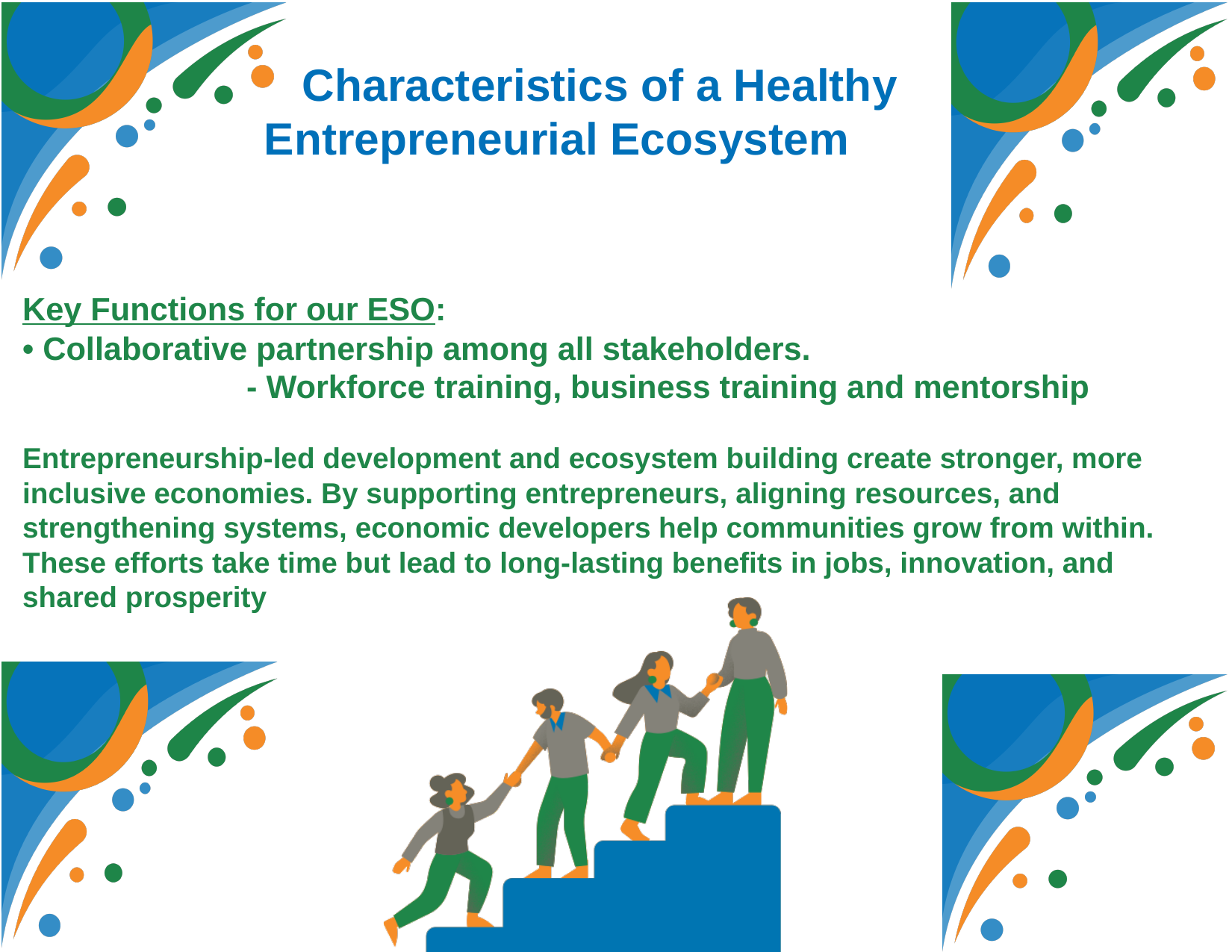

Characteristics of a Healthy Entrepreneurial Ecosystem

Our Team

Key Functions for our ESO:
• Collaborative partnership among all stakeholders.
		- Workforce training, business training and mentorship

Entrepreneurship-led development and ecosystem building create stronger, more inclusive economies. By supporting entrepreneurs, aligning resources, and strengthening systems, economic developers help communities grow from within. These efforts take time but lead to long-lasting benefits in jobs, innovation, and shared prosperity